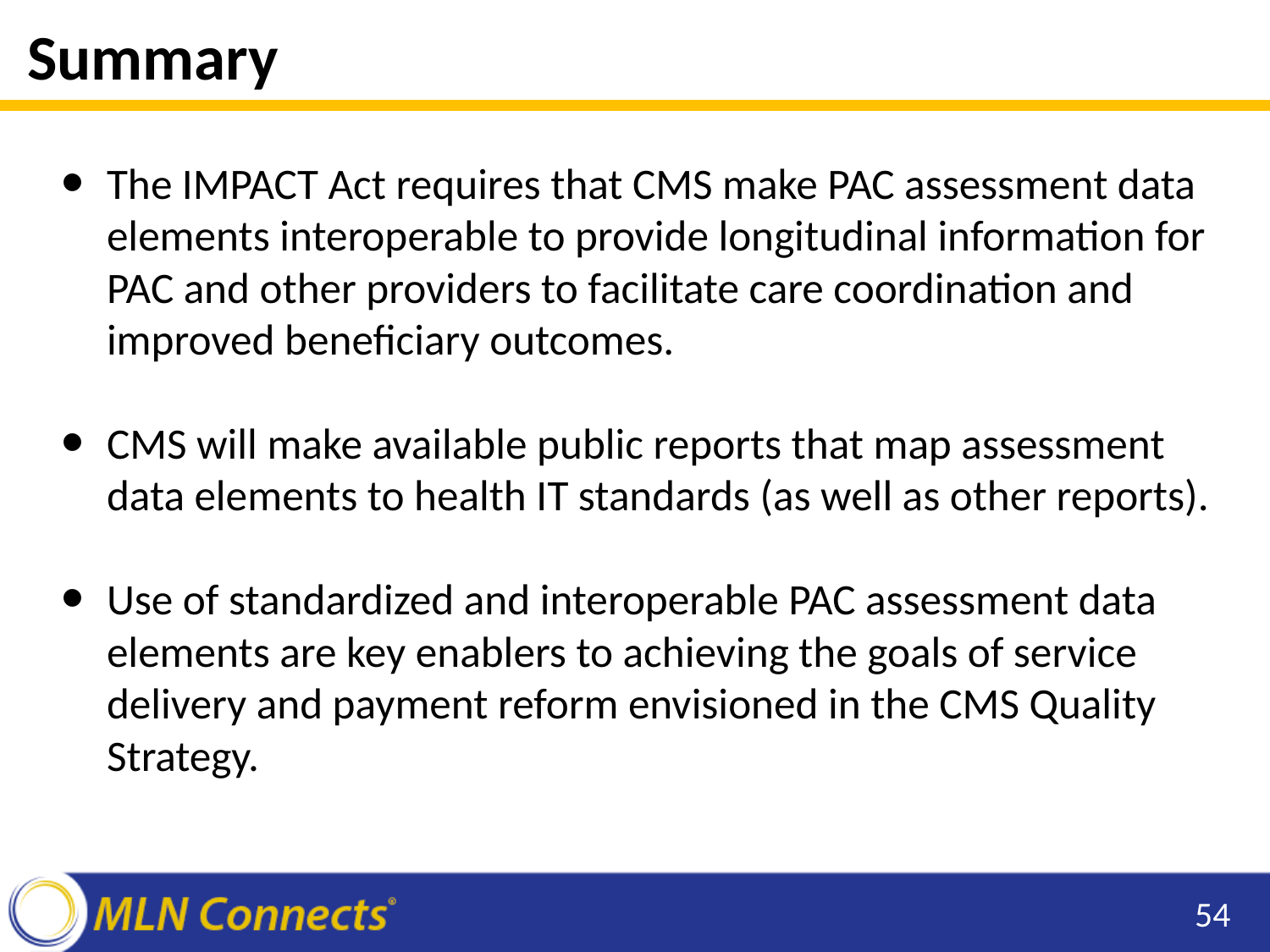

# Summary
The IMPACT Act requires that CMS make PAC assessment data elements interoperable to provide longitudinal information for PAC and other providers to facilitate care coordination and improved beneficiary outcomes.

CMS will make available public reports that map assessment data elements to health IT standards (as well as other reports).

Use of standardized and interoperable PAC assessment data elements are key enablers to achieving the goals of service delivery and payment reform envisioned in the CMS Quality Strategy.
54